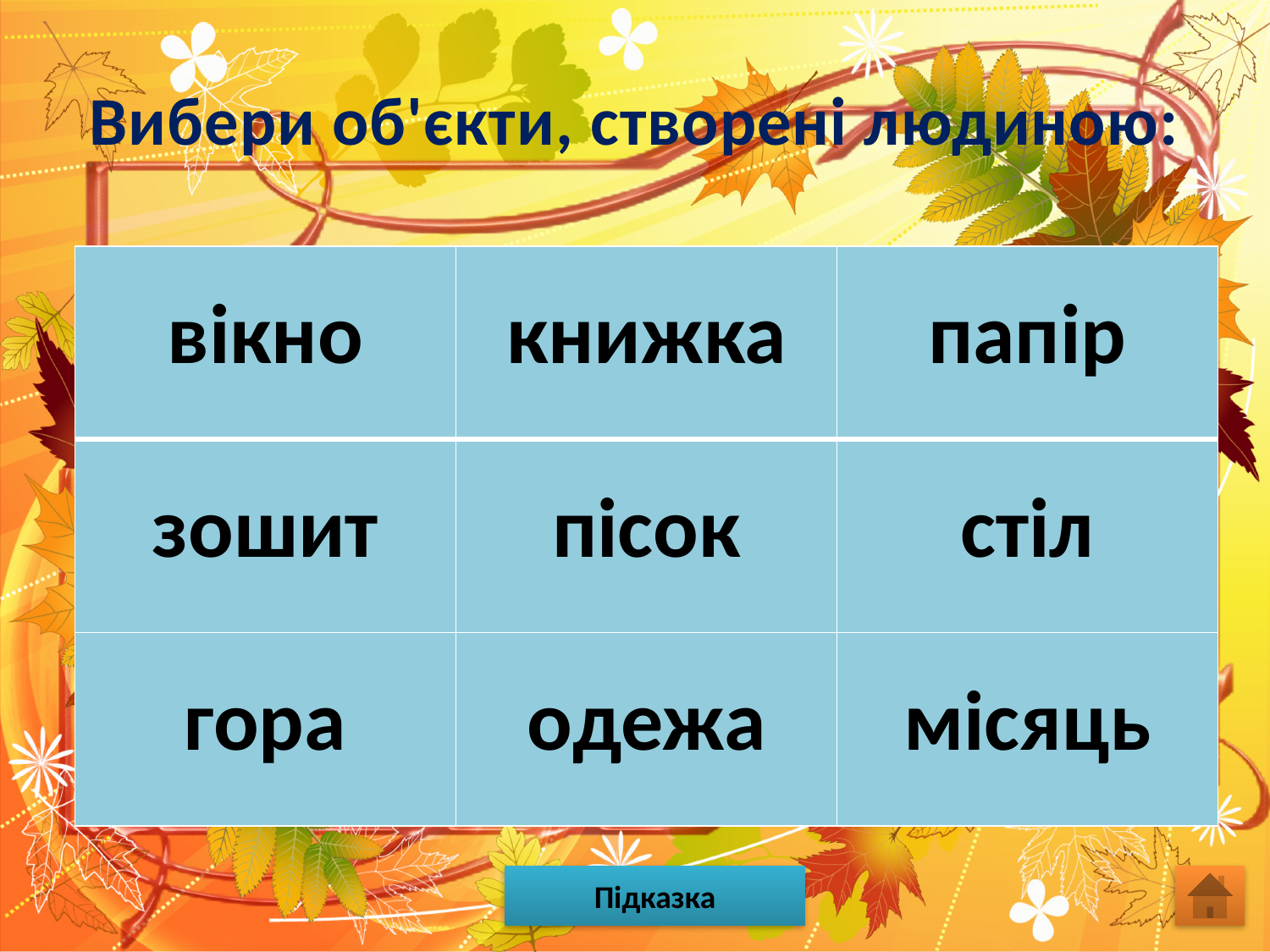

# Вибери об'єкти, створені людиною:
| вікно | книжка | папір |
| --- | --- | --- |
| зошит | пісок | стіл |
| гора | одежа | місяць |
Підказка